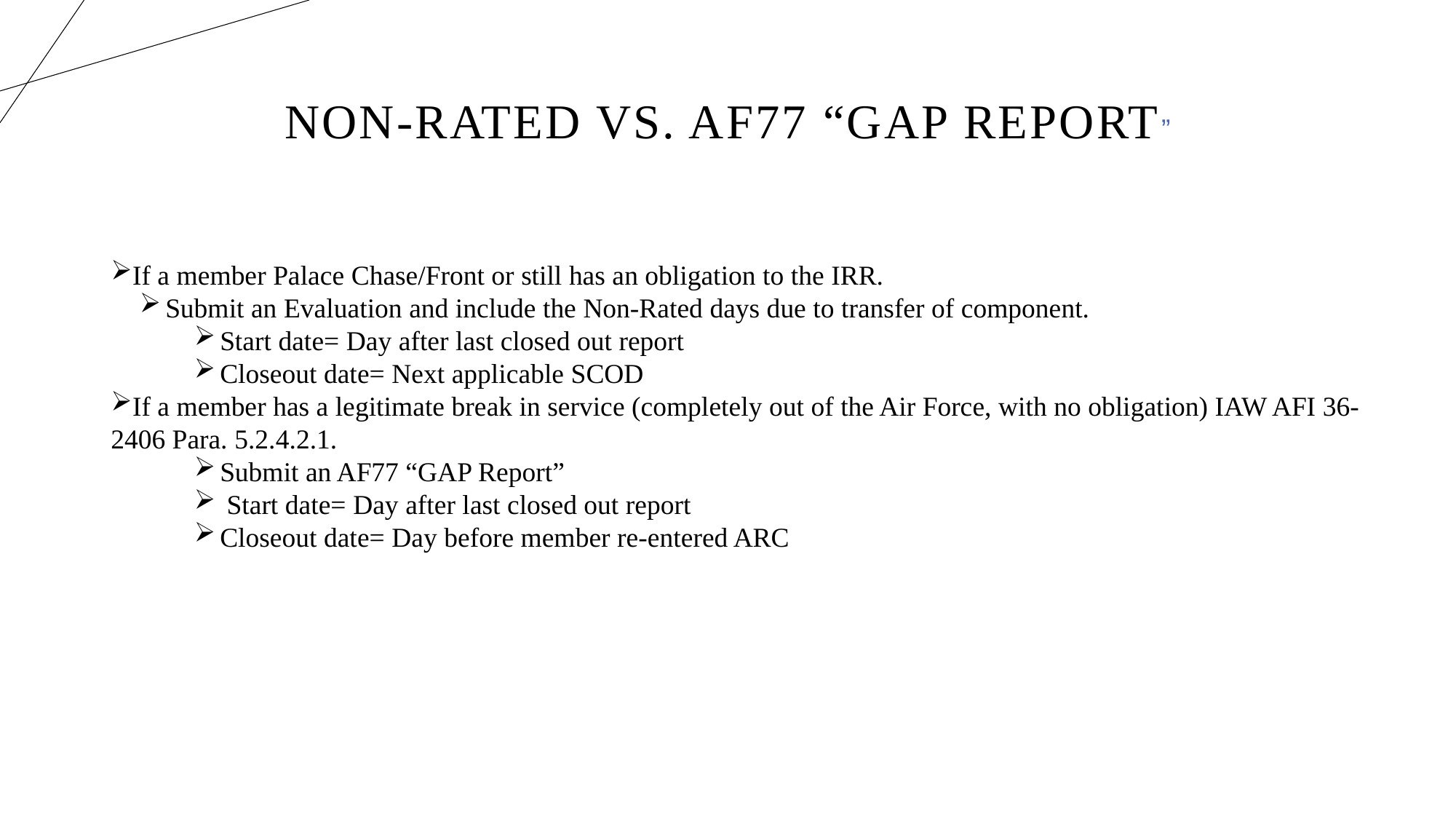

# Non-Rated VS. AF77 “GAP Report”
If a member Palace Chase/Front or still has an obligation to the IRR.
Submit an Evaluation and include the Non-Rated days due to transfer of component.
Start date= Day after last closed out report
Closeout date= Next applicable SCOD
If a member has a legitimate break in service (completely out of the Air Force, with no obligation) IAW AFI 36-
2406 Para. 5.2.4.2.1.
Submit an AF77 “GAP Report”
 Start date= Day after last closed out report
Closeout date= Day before member re-entered ARC